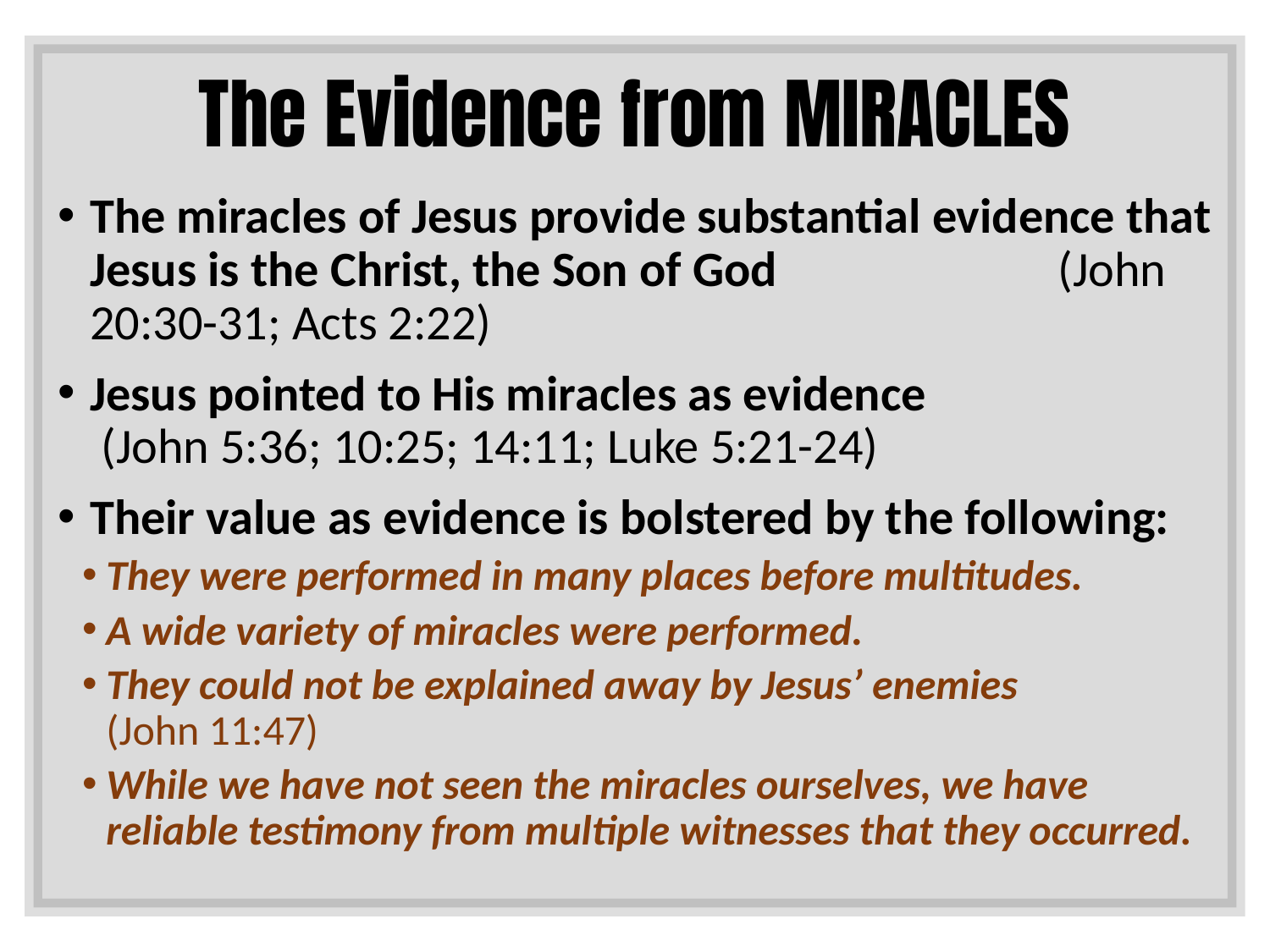

# The Evidence from MIRACLES
The miracles of Jesus provide substantial evidence that Jesus is the Christ, the Son of God                         (John 20:30-31; Acts 2:22)
Jesus pointed to His miracles as evidence                           (John 5:36; 10:25; 14:11; Luke 5:21-24)
Their value as evidence is bolstered by the following:
They were performed in many places before multitudes.
A wide variety of miracles were performed.
They could not be explained away by Jesus’ enemies                     (John 11:47)
While we have not seen the miracles ourselves, we have reliable testimony from multiple witnesses that they occurred.